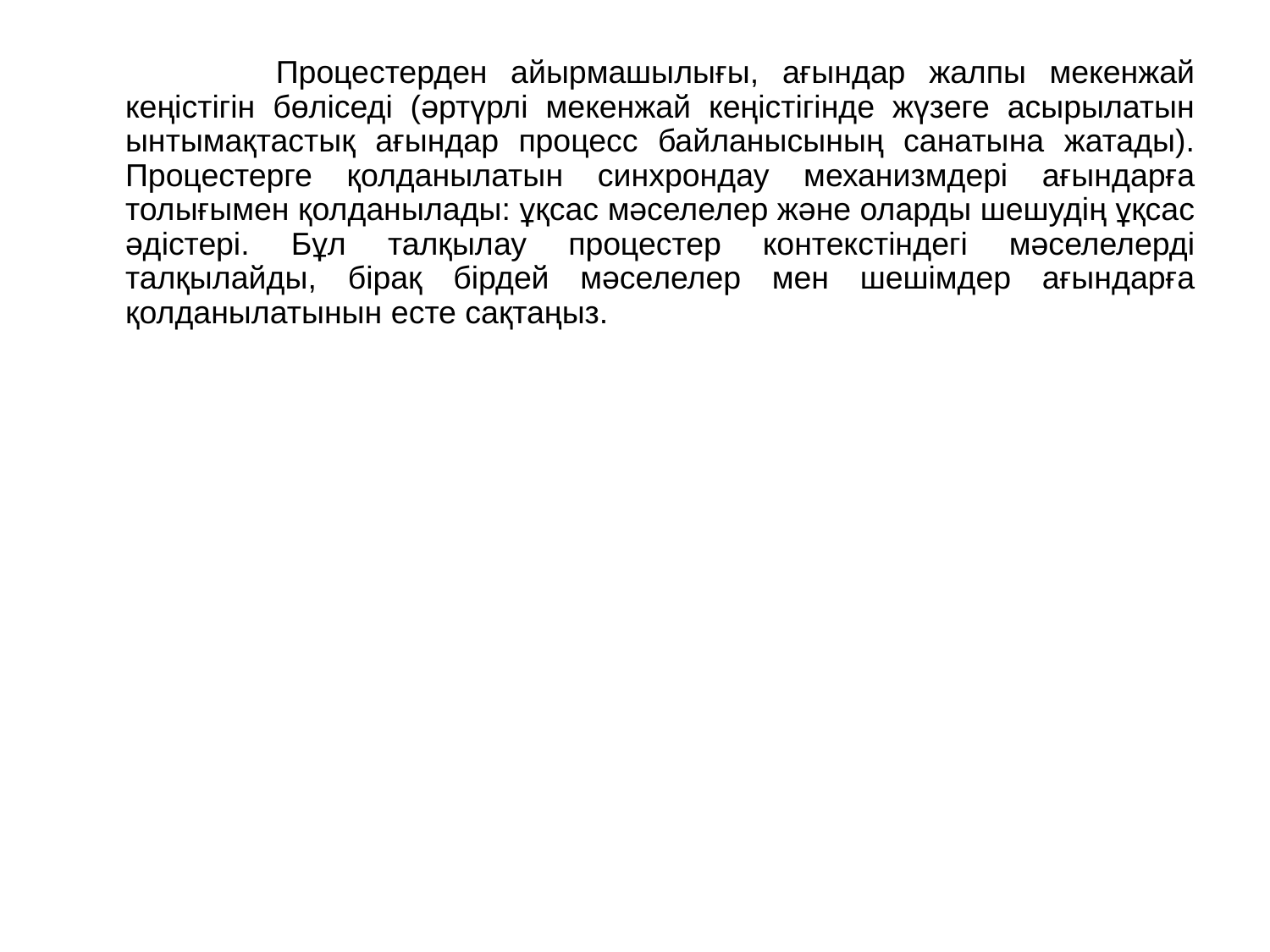

Процестерден айырмашылығы, ағындар жалпы мекенжай кеңістігін бөліседі (әртүрлі мекенжай кеңістігінде жүзеге асырылатын ынтымақтастық ағындар процесс байланысының санатына жатады). Процестерге қолданылатын синхрондау механизмдері ағындарға толығымен қолданылады: ұқсас мәселелер және оларды шешудің ұқсас әдістері. Бұл талқылау процестер контекстіндегі мәселелерді талқылайды, бірақ бірдей мәселелер мен шешімдер ағындарға қолданылатынын есте сақтаңыз.